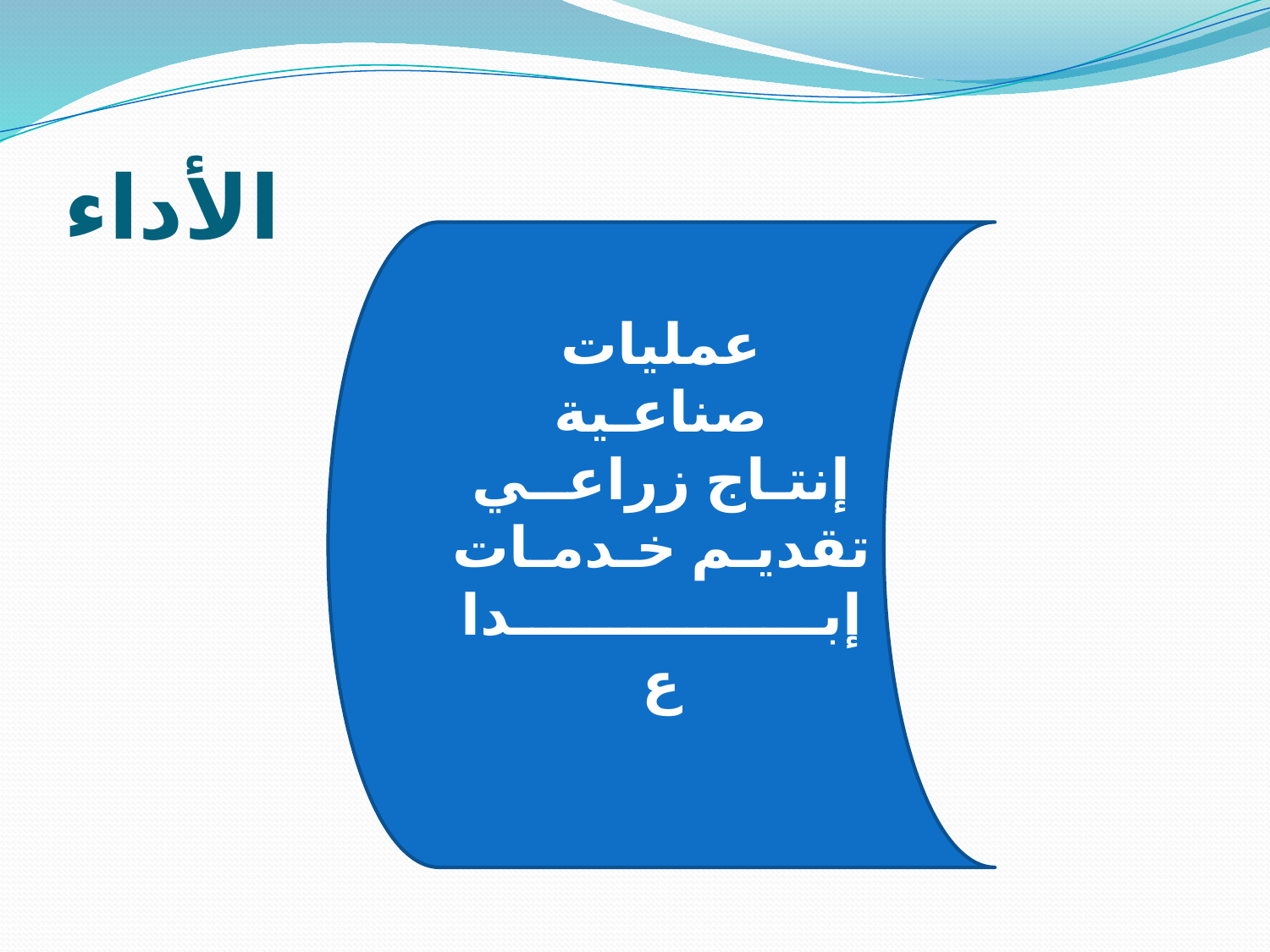

# الأداء
عمليات صناعـية
إنتـاج زراعــي
تقديـم خـدمـات
إبــــــــــــــــداع